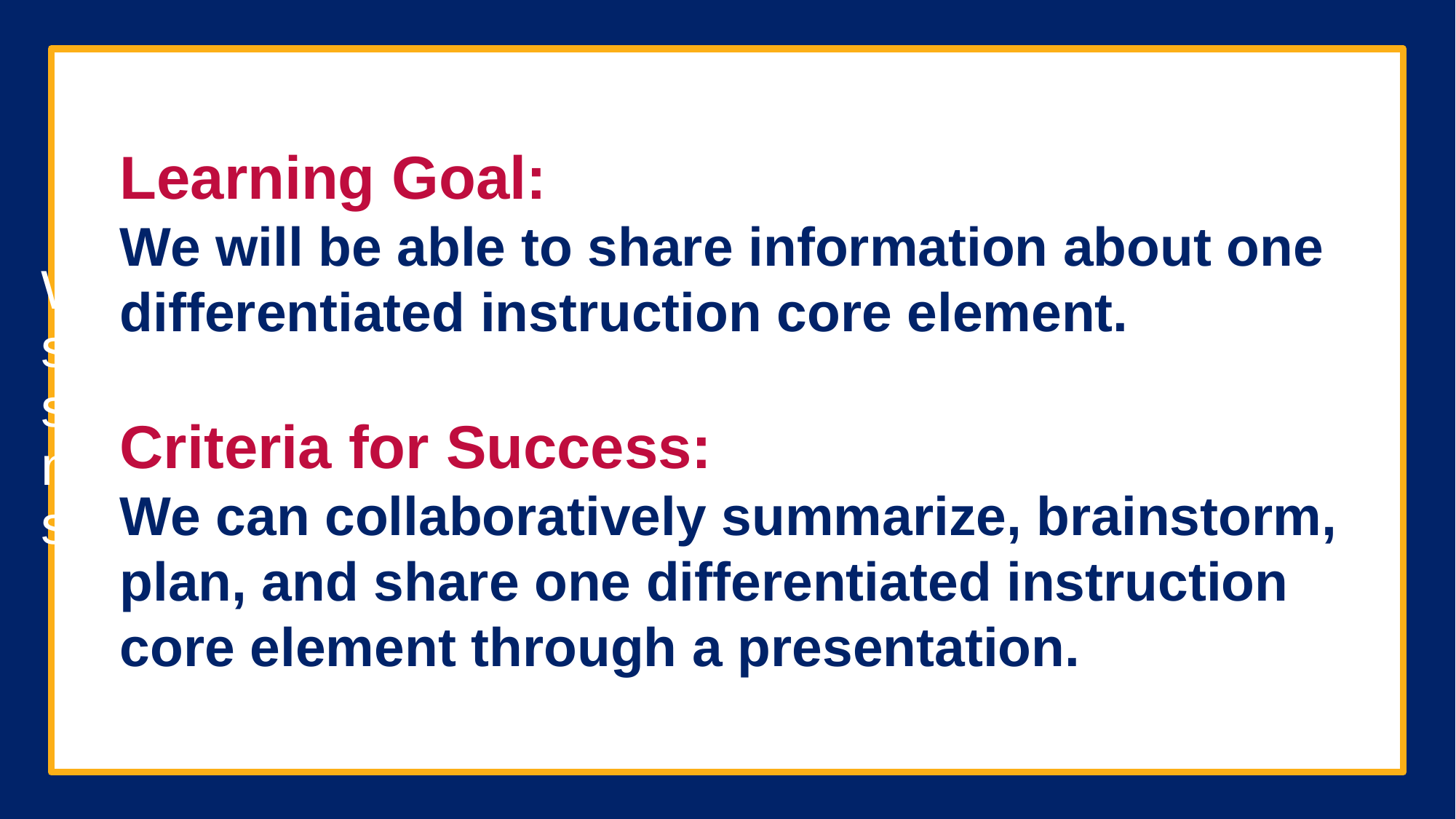

What literacy skills do students need to have success?

Learning Goal:
We will be able to share information about one differentiated instruction core element.

Criteria for Success:
We can collaboratively summarize, brainstorm, plan, and share one differentiated instruction core element through a presentation.